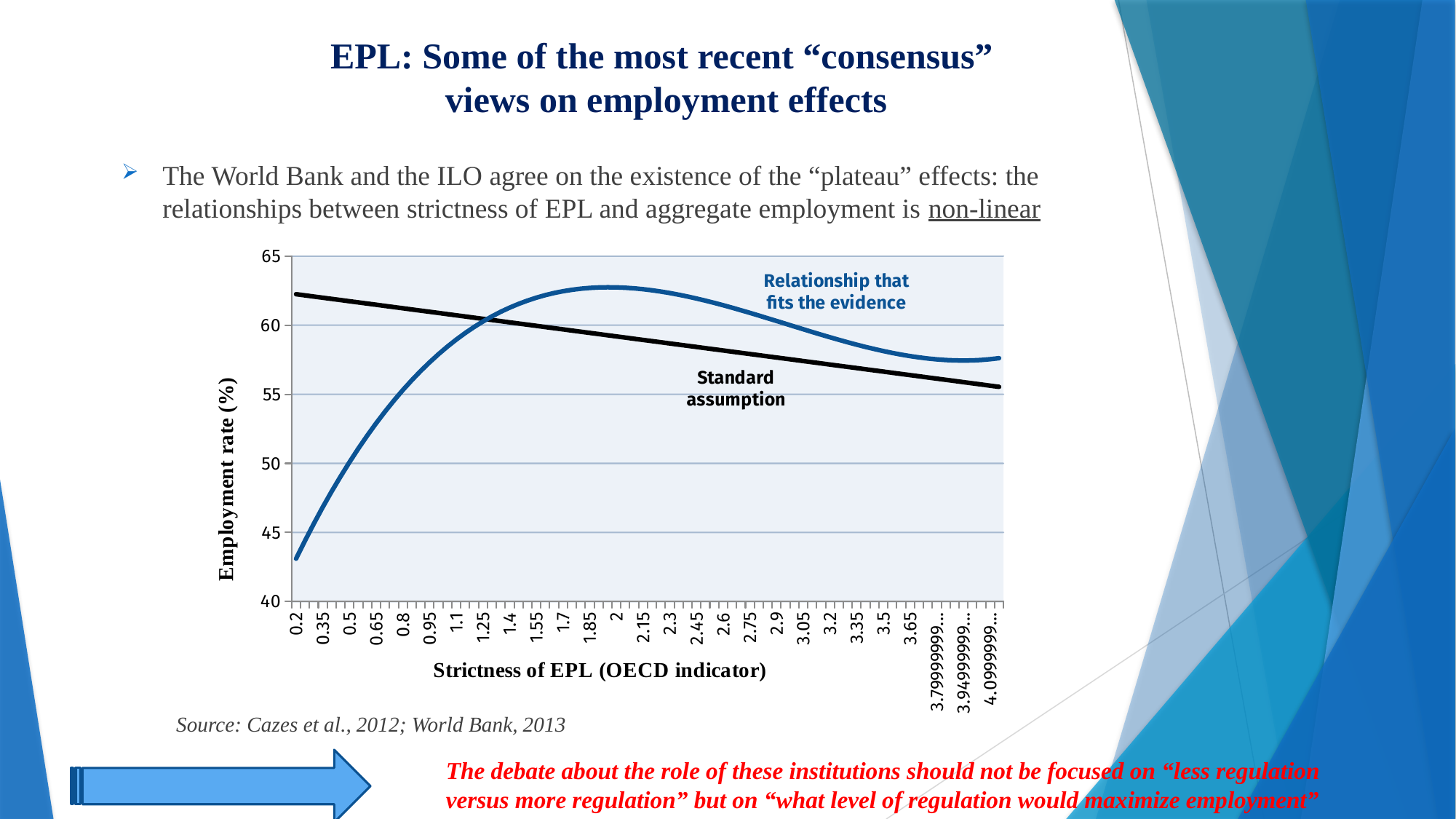

# EPL: Some of the most recent “consensus” views on employment effects
The World Bank and the ILO agree on the existence of the “plateau” effects: the relationships between strictness of EPL and aggregate employment is non-linear

Source: Cazes et al., 2012; World Bank, 2013

### Chart

| Category | EmplRate1 | EmplRate3 |
|---|---|---|
| 0.2 | 62.24212 | 43.09763896 |
| 0.25 | 62.1572625 | 44.395488125 |
| 0.3 | 62.072404999999996 | 45.638942639999996 |
| 0.35 | 61.9875475 | 46.82900879500001 |
| 0.39999999999999997 | 61.90268999999999 | 47.966692880000004 |
| 0.44999999999999996 | 61.817832499999994 | 49.053001185000014 |
| 0.49999999999999994 | 61.732975 | 50.08894 |
| 0.54999999999999993 | 61.6481175 | 51.075515615 |
| 0.6 | 61.56326 | 52.013734320000005 |
| 0.65 | 61.478402499999994 | 52.904602405 |
| 0.70000000000000007 | 61.393544999999996 | 53.74912616 |
| 0.75000000000000011 | 61.30868749999999 | 54.54831187500001 |
| 0.80000000000000016 | 61.22383 | 55.30316584 |
| 0.8500000000000002 | 61.1389725 | 56.014694345 |
| 0.90000000000000024 | 61.054114999999996 | 56.68390368 |
| 0.95000000000000029 | 60.9692575 | 57.31180013500001 |
| 1.0000000000000002 | 60.88439999999999 | 57.899390000000004 |
| 1.0500000000000003 | 60.799542499999994 | 58.447679565 |
| 1.1000000000000003 | 60.714685 | 58.95767512 |
| 1.1500000000000004 | 60.6298275 | 59.43038295499999 |
| 1.2000000000000004 | 60.54497 | 59.866809360000005 |
| 1.2500000000000004 | 60.460112499999994 | 60.26796062500001 |
| 1.3000000000000005 | 60.375254999999996 | 60.63484304 |
| 1.3500000000000005 | 60.29039749999999 | 60.96846289500001 |
| 1.4000000000000006 | 60.20553999999999 | 61.26982648000001 |
| 1.4500000000000006 | 60.1206825 | 61.53994008500001 |
| 1.5000000000000007 | 60.035824999999996 | 61.77981000000001 |
| 1.5500000000000007 | 59.9509675 | 61.99044251500001 |
| 1.6000000000000008 | 59.86610999999999 | 62.17284392 |
| 1.6500000000000008 | 59.781252499999994 | 62.32802050499999 |
| 1.7000000000000008 | 59.69639499999999 | 62.45697856000001 |
| 1.7500000000000009 | 59.6115375 | 62.56072437500001 |
| 1.8000000000000009 | 59.52668 | 62.64026424000001 |
| 1.850000000000001 | 59.441822499999994 | 62.696604445000006 |
| 1.900000000000001 | 59.356964999999995 | 62.73075128 |
| 1.9500000000000011 | 59.27210749999999 | 62.74371103499998 |
| 2.0000000000000009 | 59.18724999999999 | 62.73648999999999 |
| 2.0500000000000007 | 59.1023925 | 62.71009446499999 |
| 2.1000000000000005 | 59.017534999999995 | 62.66553072000001 |
| 2.1500000000000004 | 58.9326775 | 62.60380505499998 |
| 2.2000000000000002 | 58.84782 | 62.52592375999999 |
| 2.25 | 58.76296249999999 | 62.432893125 |
| 2.2999999999999998 | 58.67810499999999 | 62.32571944000001 |
| 2.3499999999999996 | 58.593247500000004 | 62.205408995 |
| 2.3999999999999995 | 58.50839 | 62.07296808 |
| 2.4499999999999993 | 58.4235325 | 61.92940298499998 |
| 2.4999999999999991 | 58.338674999999995 | 61.77572 |
| 2.5499999999999989 | 58.2538175 | 61.612925415 |
| 2.5999999999999988 | 58.168960000000006 | 61.44202552000001 |
| 2.6499999999999986 | 58.0841025 | 61.26402660500001 |
| 2.6999999999999984 | 57.999245 | 61.079934959999996 |
| 2.7499999999999982 | 57.9143875 | 60.89075687500001 |
| 2.799999999999998 | 57.82953 | 60.697498640000006 |
| 2.8499999999999979 | 57.74467250000001 | 60.501166545000004 |
| 2.8999999999999977 | 57.659815 | 60.30276688000002 |
| 2.9499999999999975 | 57.574957500000004 | 60.103305934999995 |
| 2.9999999999999973 | 57.4901 | 59.90378999999999 |
| 3.0499999999999972 | 57.4052425 | 59.70522536500001 |
| 3.099999999999997 | 57.32038500000001 | 59.508618320000004 |
| 3.1499999999999968 | 57.2355275 | 59.31497515500001 |
| 3.1999999999999966 | 57.150670000000005 | 59.12530216000002 |
| 3.2499999999999964 | 57.0658125 | 58.94060562499999 |
| 3.2999999999999963 | 56.980955 | 58.76189183999998 |
| 3.3499999999999961 | 56.896097499999996 | 58.59016709500001 |
| 3.3999999999999959 | 56.811240000000005 | 58.42643768000002 |
| 3.4499999999999957 | 56.72638250000001 | 58.27170988499999 |
| 3.4999999999999956 | 56.641525 | 58.12699000000001 |
| 3.5499999999999954 | 56.5566675 | 57.993284315000004 |
| 3.5999999999999952 | 56.47181 | 57.871599120000006 |
| 3.649999999999995 | 56.38695250000001 | 57.76294070499999 |
| 3.6999999999999948 | 56.30209500000001 | 57.66831535999998 |
| 3.7499999999999947 | 56.2172375 | 57.58872937499998 |
| 3.7999999999999945 | 56.132380000000005 | 57.52518903999998 |
| 3.8499999999999943 | 56.0475225 | 57.47870064500001 |
| 3.8999999999999941 | 55.96266500000001 | 57.45027048 |
| 3.949999999999994 | 55.87780750000001 | 57.44090483499997 |
| 3.9999999999999938 | 55.792950000000005 | 57.45160999999999 |
| 4.0499999999999936 | 55.70809250000001 | 57.48339226499999 |
| 4.0999999999999934 | 55.623235 | 57.537257919999995 |
| 4.1499999999999932 | 55.53837750000001 | 57.614213255 |
The debate about the role of these institutions should not be focused on “less regulation versus more regulation” but on “what level of regulation would maximize employment”